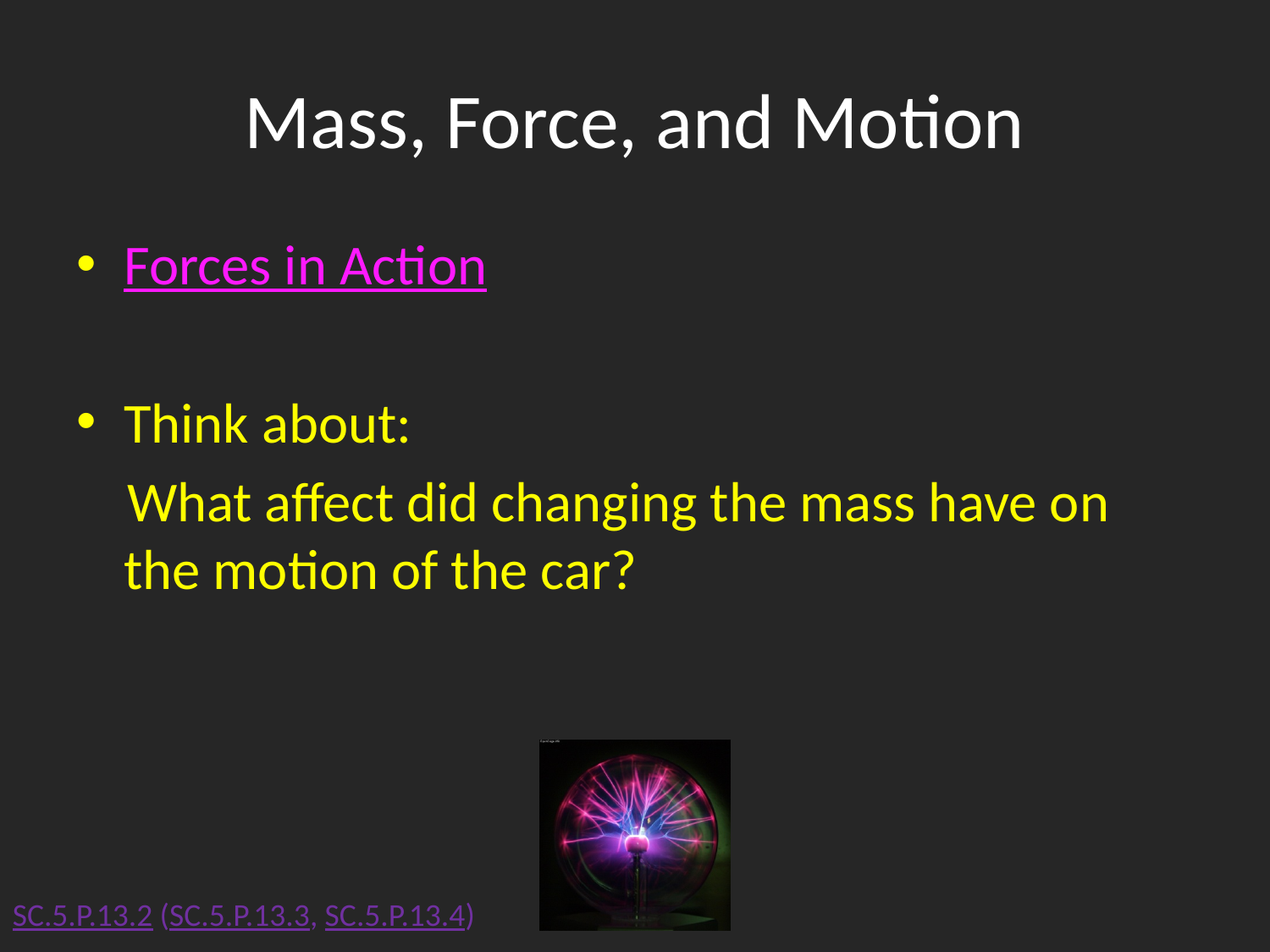

# Mass, Force, and Motion
Forces in Action

Think about:
    What affect did changing the mass have on the motion of the car?
SC.5.P.13.2 (SC.5.P.13.3, SC.5.P.13.4)